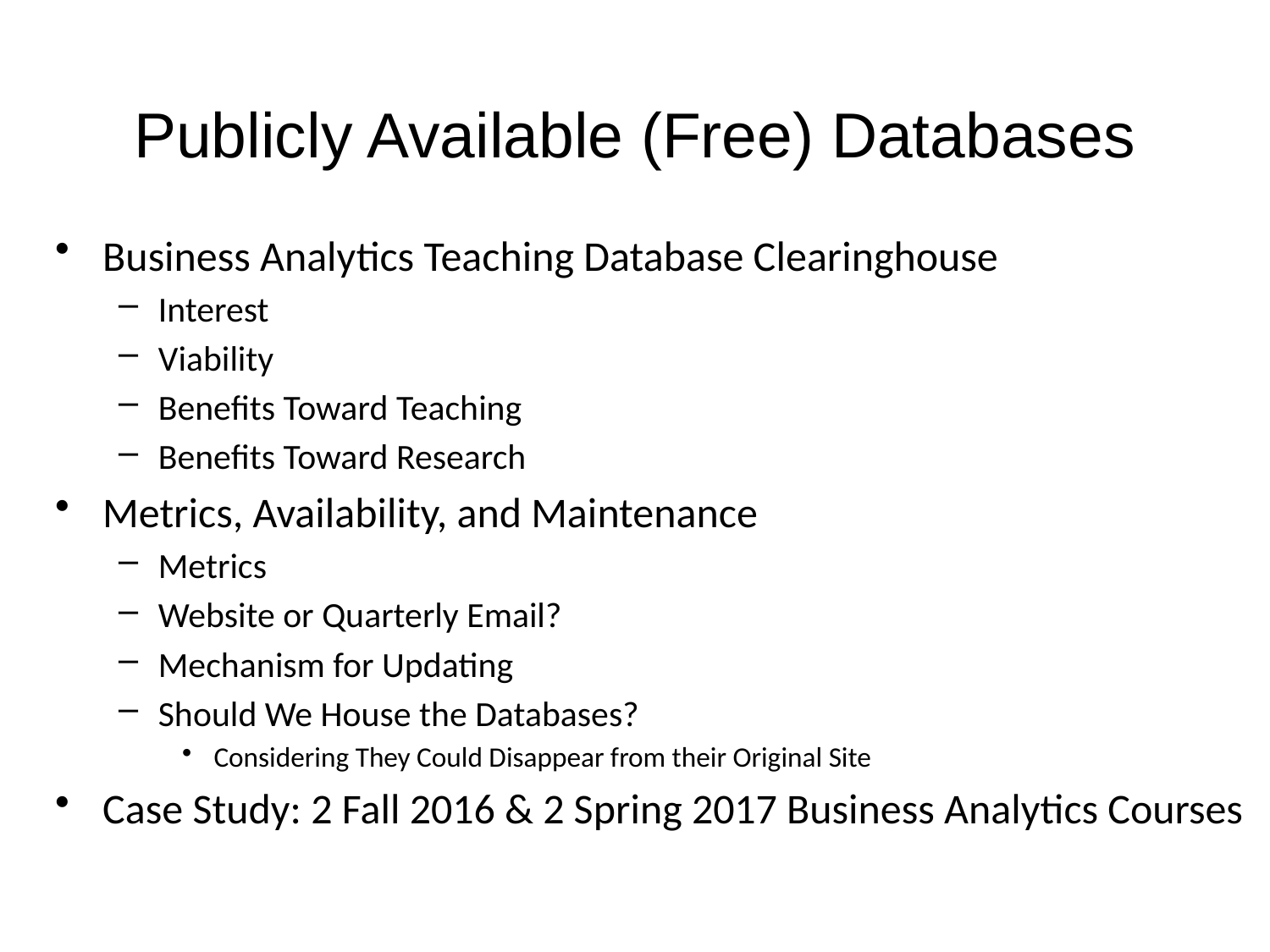

Publicly Available (Free) Databases
Business Analytics Teaching Database Clearinghouse
Interest
Viability
Benefits Toward Teaching
Benefits Toward Research
Metrics, Availability, and Maintenance
Metrics
Website or Quarterly Email?
Mechanism for Updating
Should We House the Databases?
Considering They Could Disappear from their Original Site
Case Study: 2 Fall 2016 & 2 Spring 2017 Business Analytics Courses